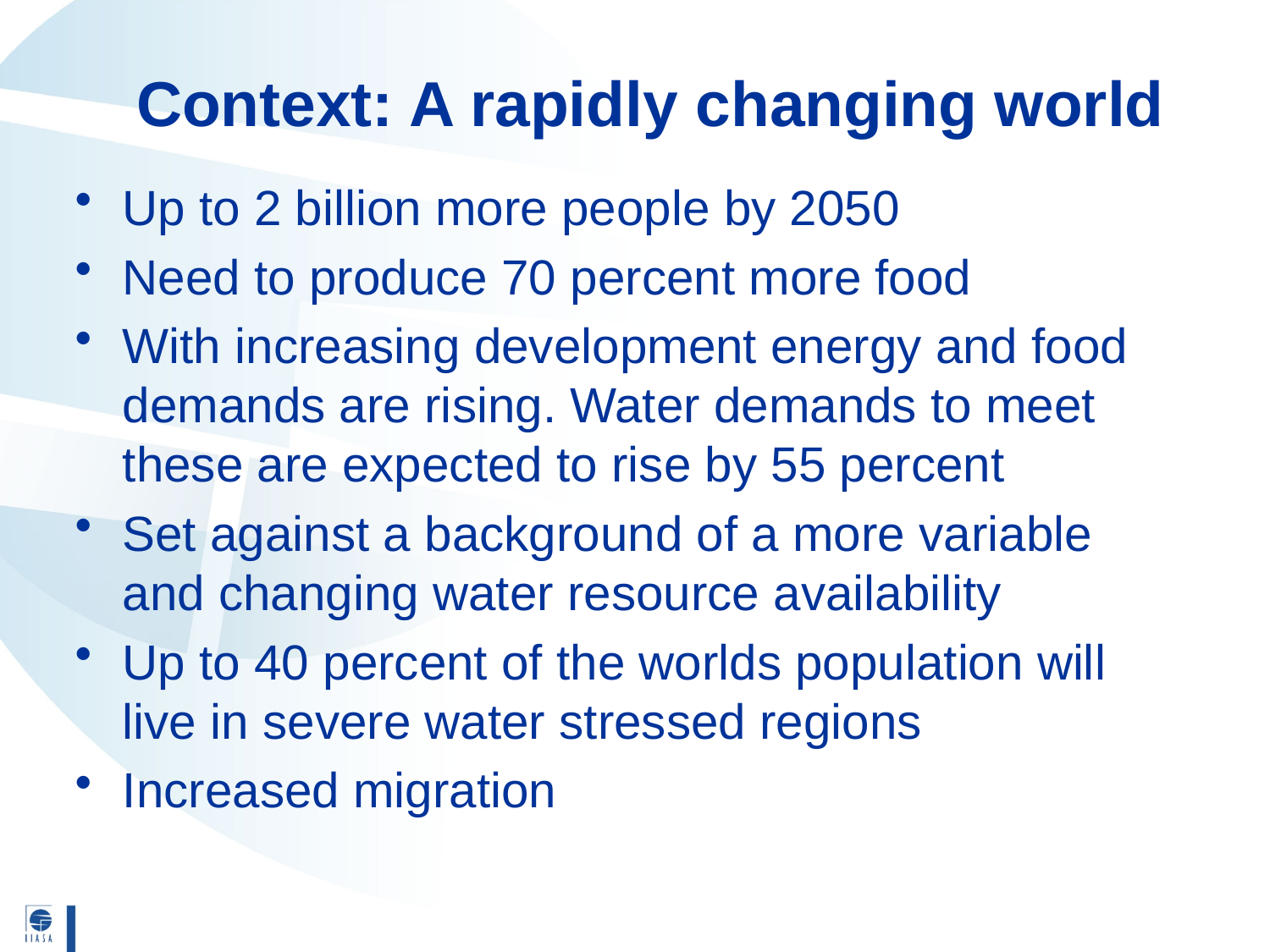

# Context: A rapidly changing world
Up to 2 billion more people by 2050
Need to produce 70 percent more food
With increasing development energy and food demands are rising. Water demands to meet these are expected to rise by 55 percent
Set against a background of a more variable and changing water resource availability
Up to 40 percent of the worlds population will live in severe water stressed regions
Increased migration